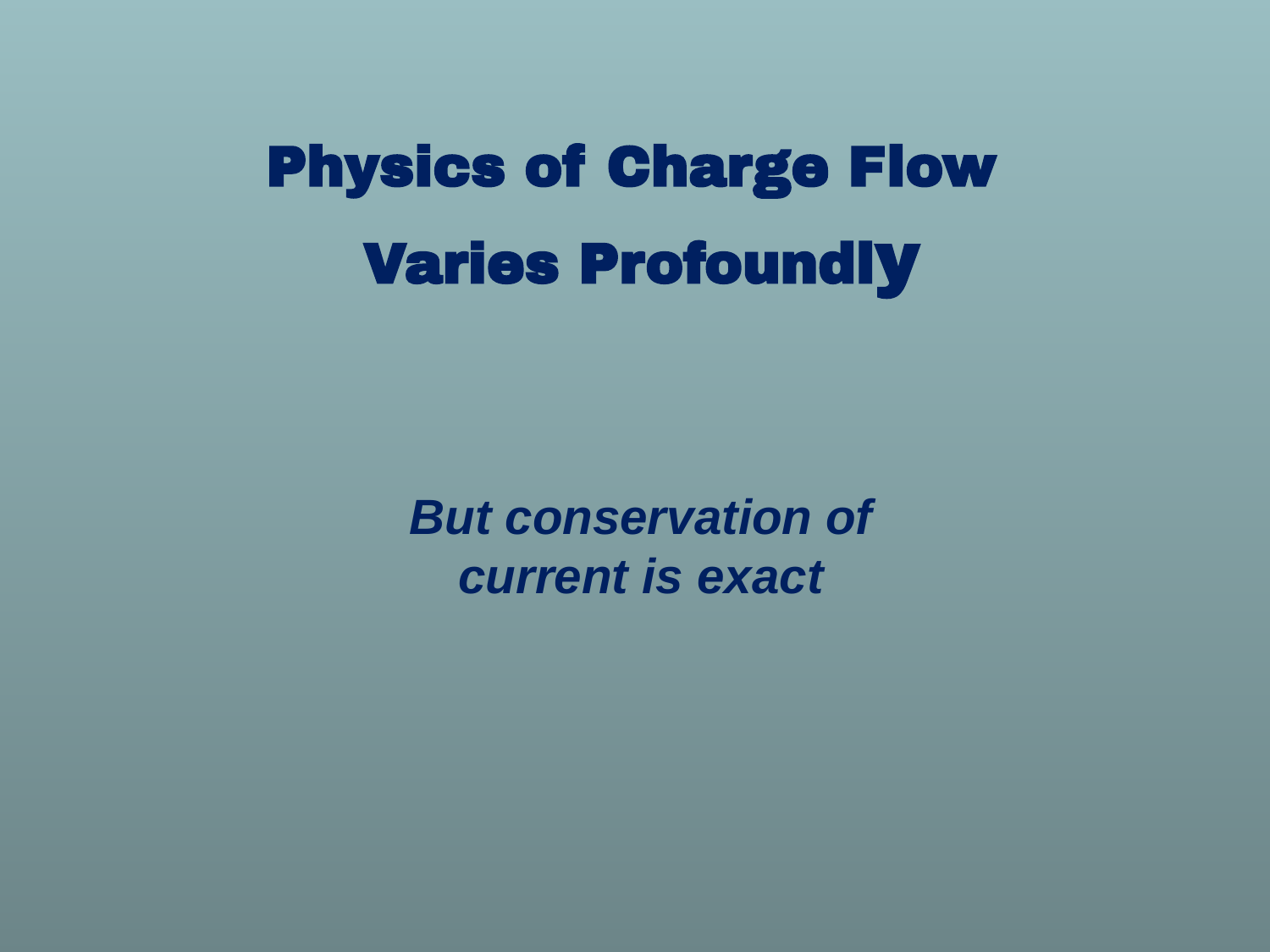

Physics of Charge Flow
Varies Profoundly
But conservation of current is exact